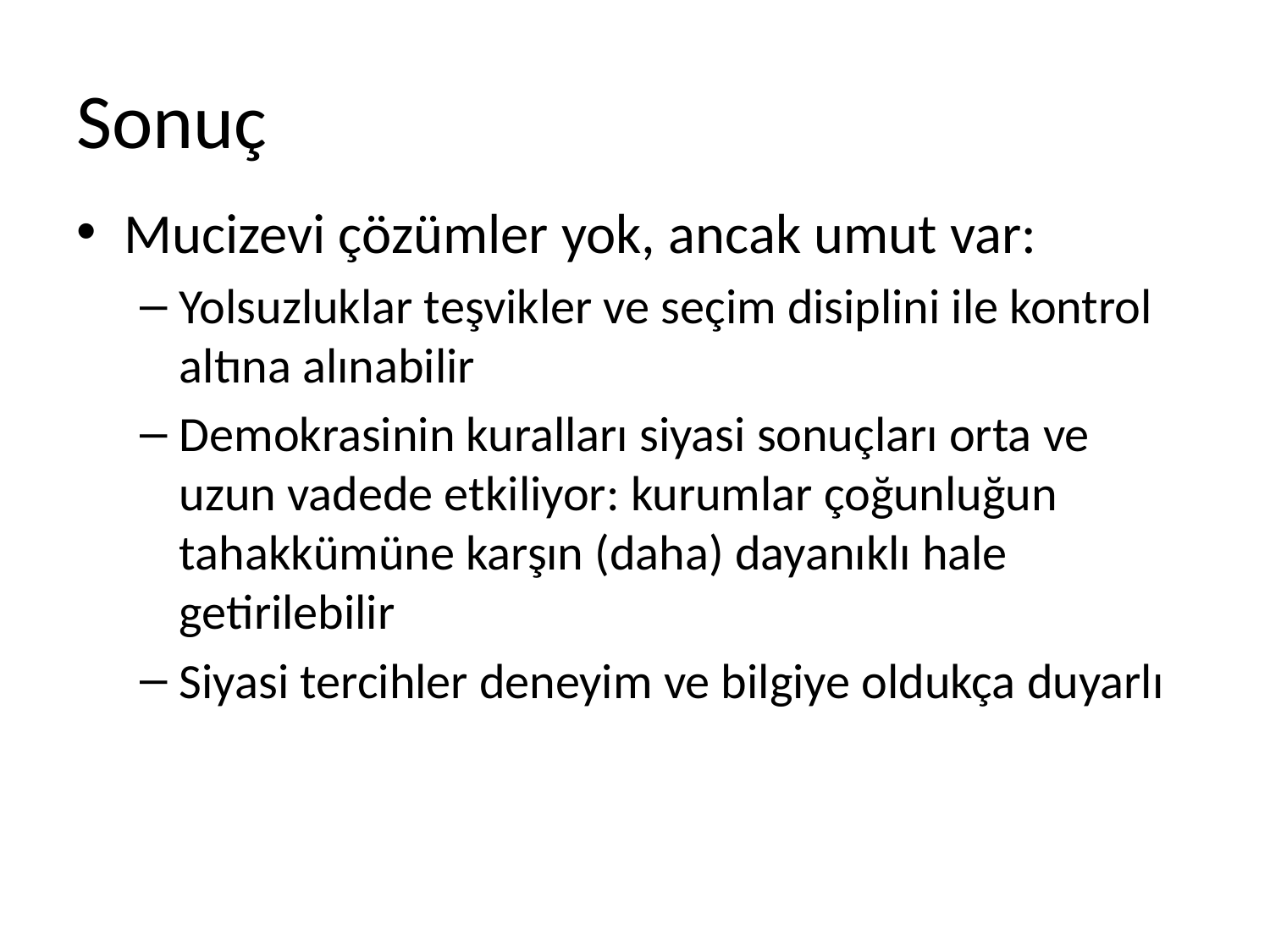

# Sonuç
Mucizevi çözümler yok, ancak umut var:
Yolsuzluklar teşvikler ve seçim disiplini ile kontrol altına alınabilir
Demokrasinin kuralları siyasi sonuçları orta ve uzun vadede etkiliyor: kurumlar çoğunluğun tahakkümüne karşın (daha) dayanıklı hale getirilebilir
Siyasi tercihler deneyim ve bilgiye oldukça duyarlı